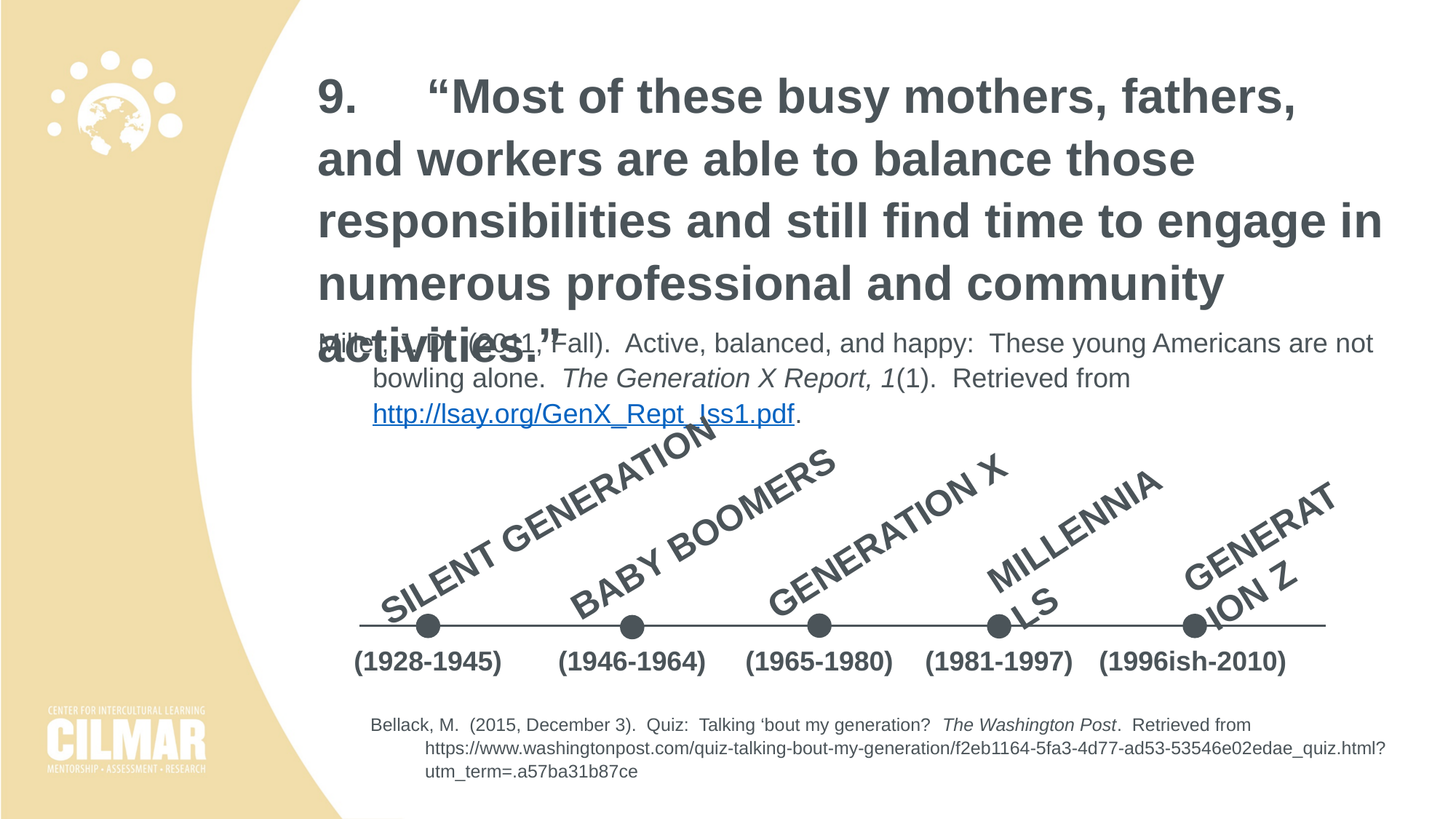

9.	“Most of these busy mothers, fathers, and workers are able to balance those responsibilities and still find time to engage in numerous professional and community activities.”
Miller, J. D.  (2011, Fall).  Active, balanced, and happy:  These young Americans are not bowling alone.  The Generation X Report, 1(1).  Retrieved from http://lsay.org/GenX_Rept_Iss1.pdf.
SILENT GENERATION
MILLENNIALS
BABY BOOMERS
GENERATION Z

(1928-1945)
(1946-1964)
(1981-1997)
(1996ish-2010)
GENERATION X

(1965-1980)
Bellack, M.  (2015, December 3).  Quiz:  Talking ‘bout my generation?  The Washington Post.  Retrieved from https://www.washingtonpost.com/quiz-talking-bout-my-generation/f2eb1164-5fa3-4d77-ad53-53546e02edae_quiz.html?utm_term=.a57ba31b87ce